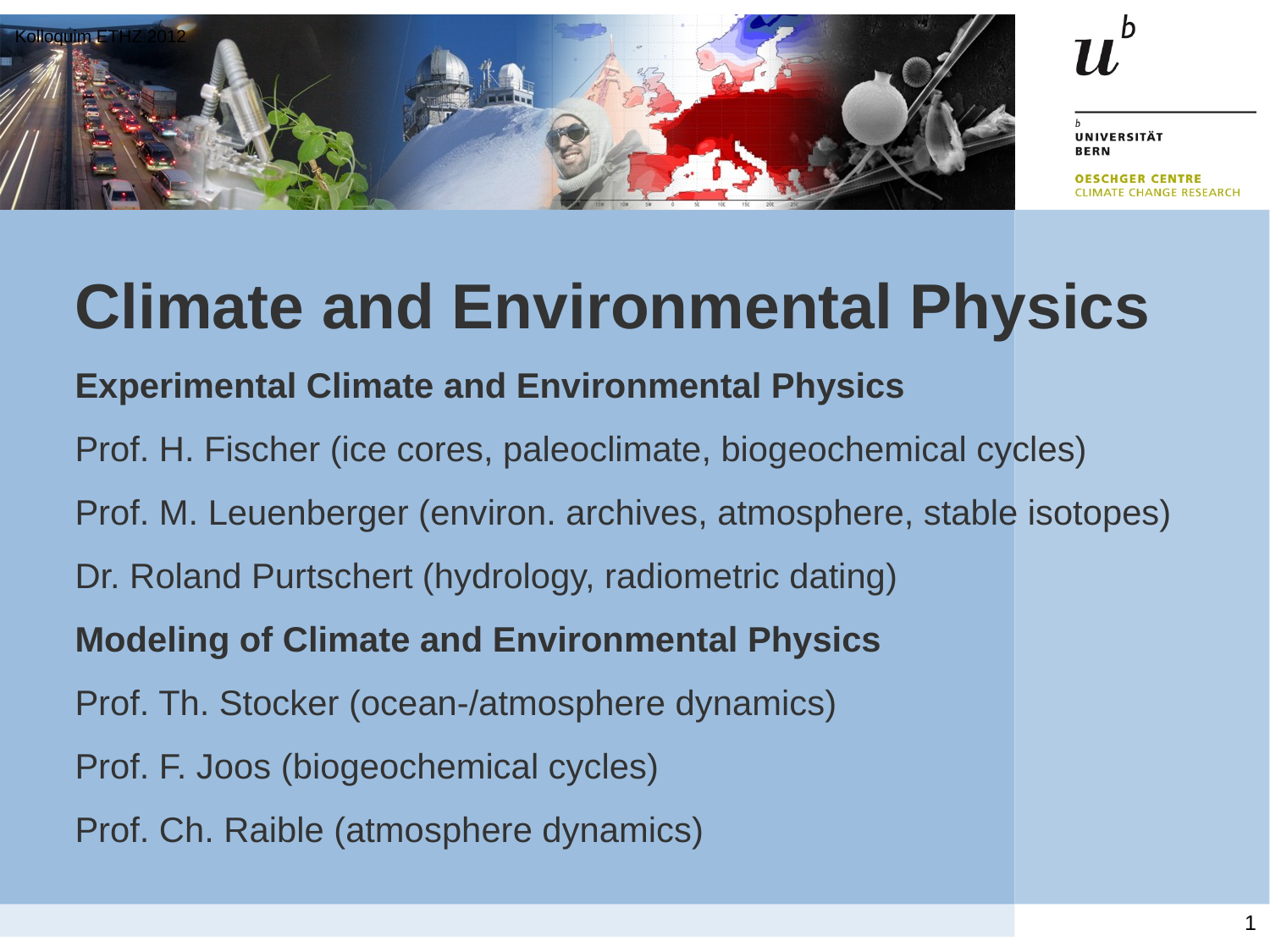

Kolloquim ETHZ 2012
# Climate and Environmental Physics Experimental Climate and Environmental Physics Prof. H. Fischer (ice cores, paleoclimate, biogeochemical cycles) Prof. M. Leuenberger (environ. archives, atmosphere, stable isotopes) Dr. Roland Purtschert (hydrology, radiometric dating) Modeling of Climate and Environmental Physics Prof. Th. Stocker (ocean-/atmosphere dynamics) Prof. F. Joos (biogeochemical cycles) Prof. Ch. Raible (atmosphere dynamics)
1